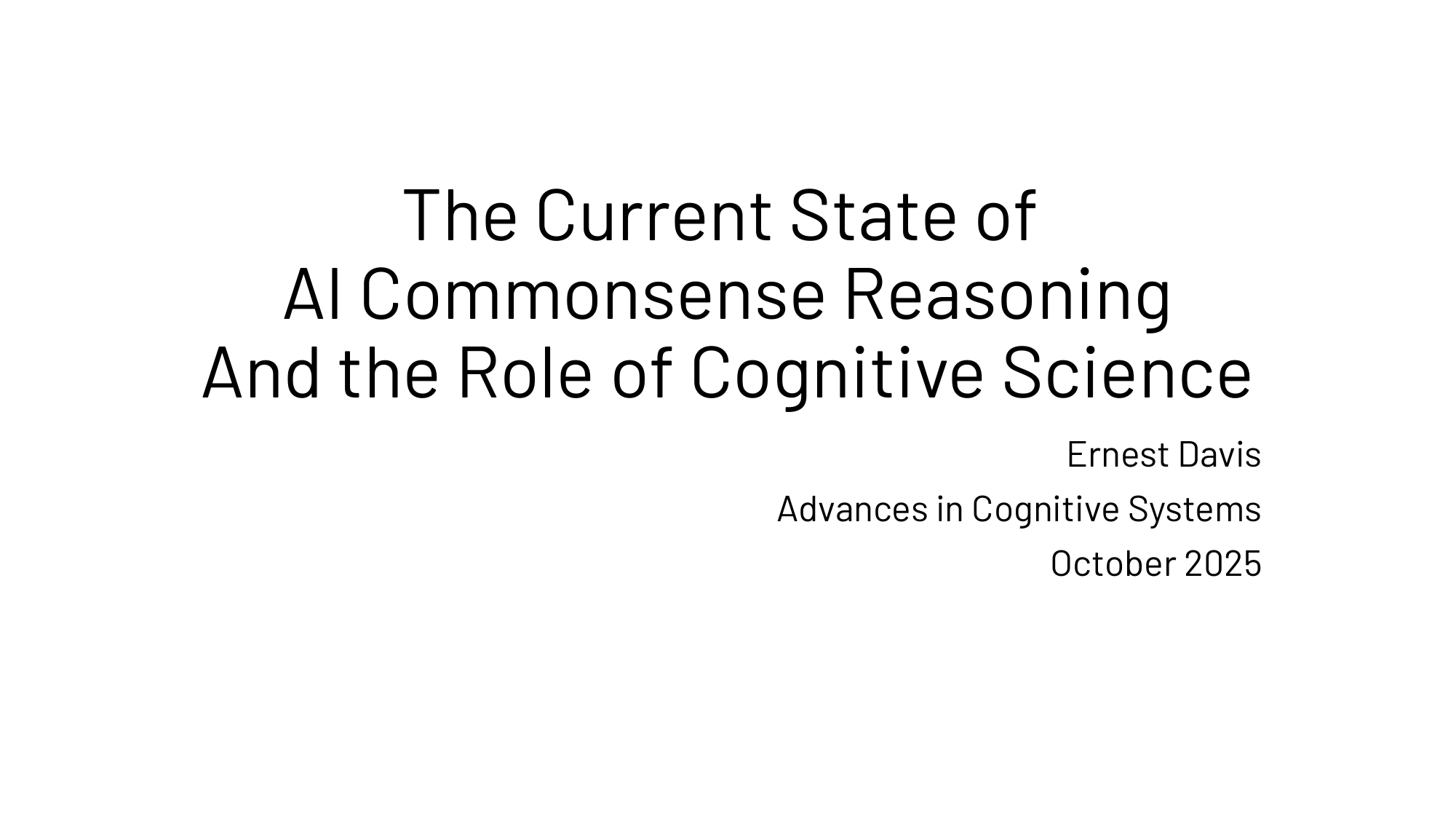

# The Current State of AI Commonsense Reasoning And the Role of Cognitive Science
Ernest Davis
Advances in Cognitive Systems
October 2025